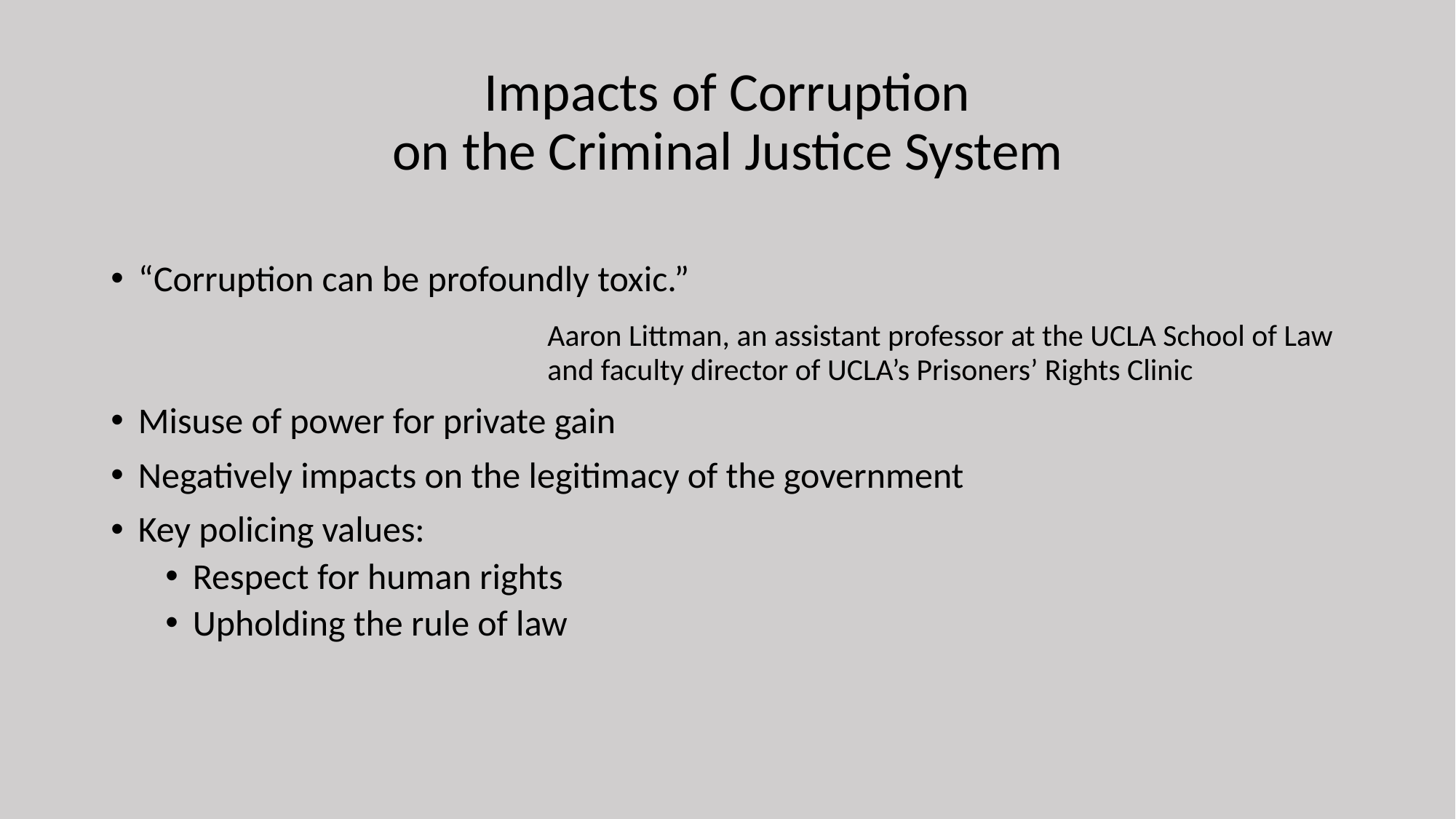

# Impacts of Corruption on the Criminal Justice System
“Corruption can be profoundly toxic.”
				Aaron Littman, an assistant professor at the UCLA School of Law 				and faculty director of UCLA’s Prisoners’ Rights Clinic
Misuse of power for private gain
Negatively impacts on the legitimacy of the government
Key policing values:
Respect for human rights
Upholding the rule of law